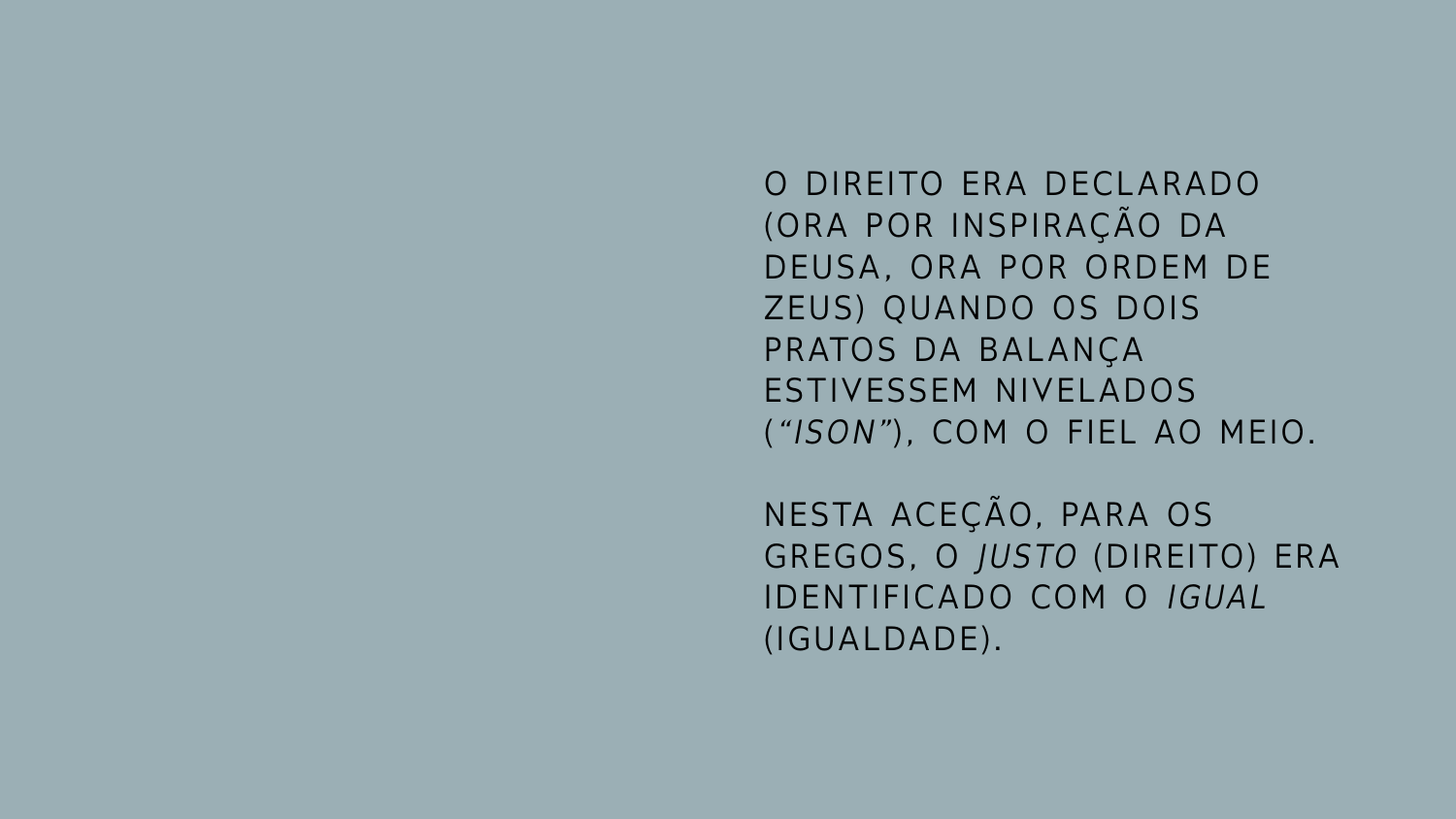

O direito era declarado (ora por inspiração da deusa, ora por ordem de Zeus) quando os dois pratos da balança estivessem nivelados (“ison”), com o fiel ao meio.
Nesta aceção, para os gregos, o justo (direito) era identificado com o igual (igualdade).